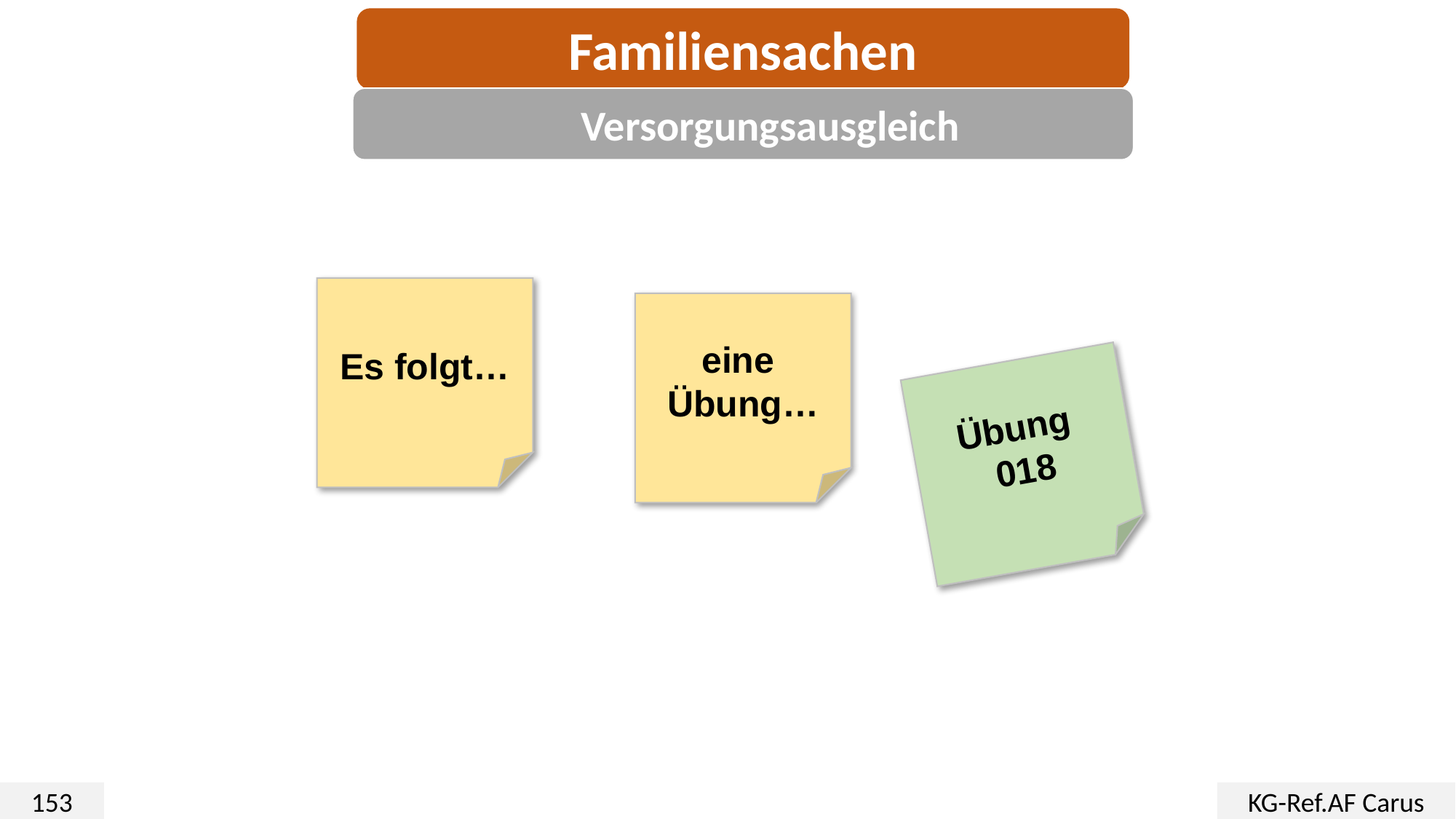

Familiensachen
Versorgungsausgleich
Es folgt…
eine
Übung…
Übung
018
153
KG-Ref.AF Carus